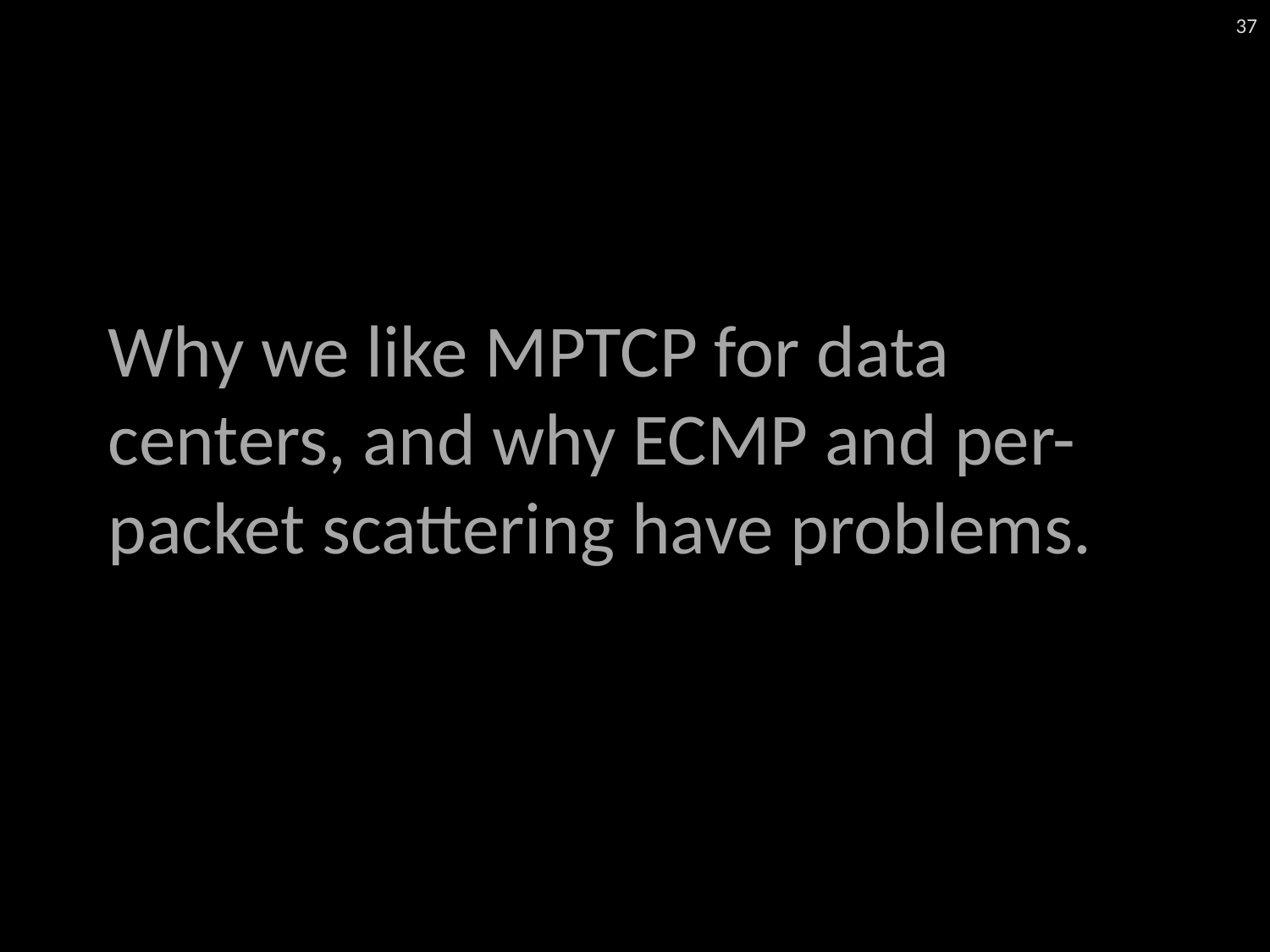

37
# Why we like MPTCP for data centers, and why ECMP and per-packet scattering have problems.